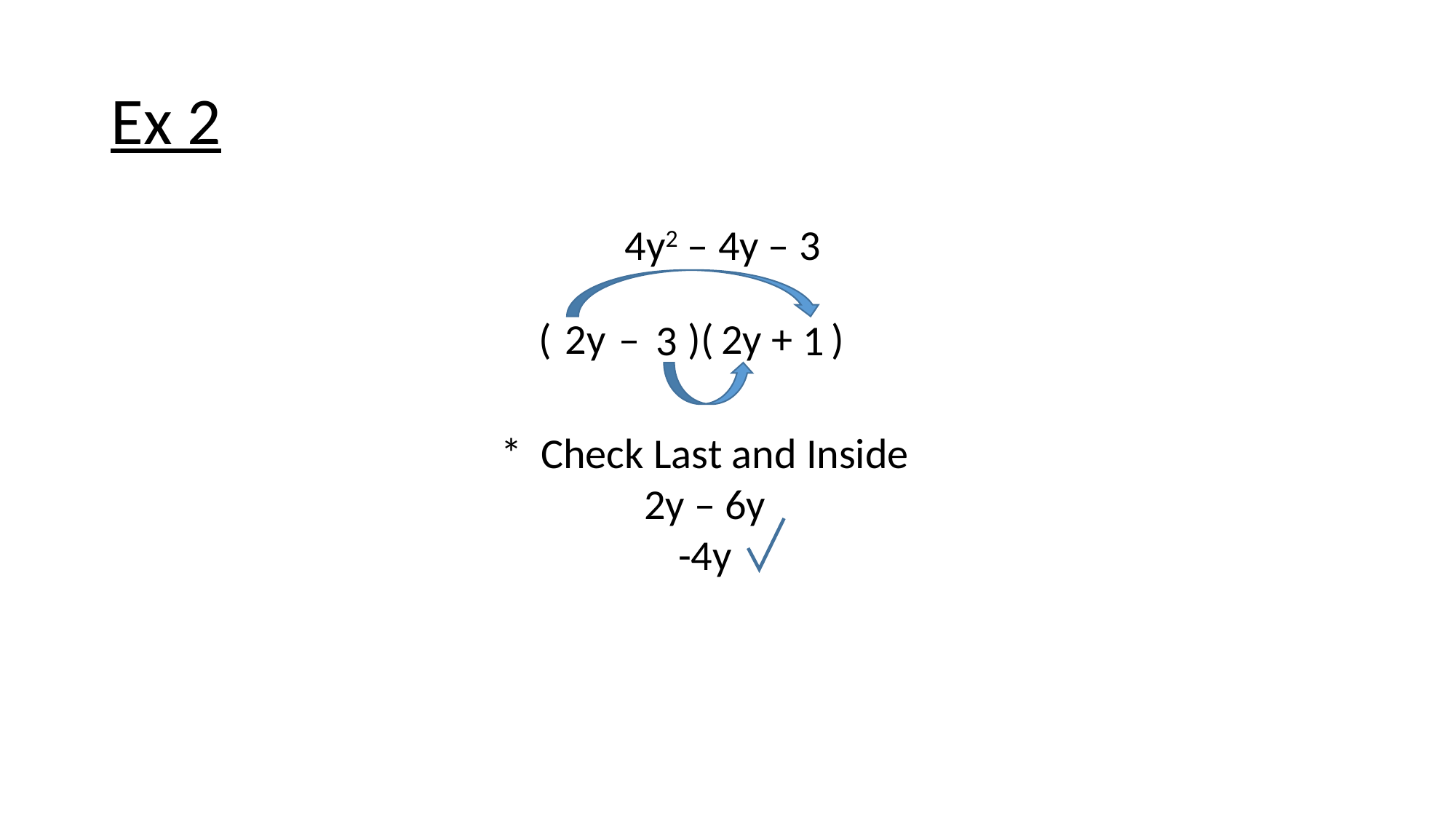

# Ex 2
4y2 – 4y – 3

(       –     )(      +    )
2y            2y
3             1

*  Check Last and Inside
2y – 6y
-4y